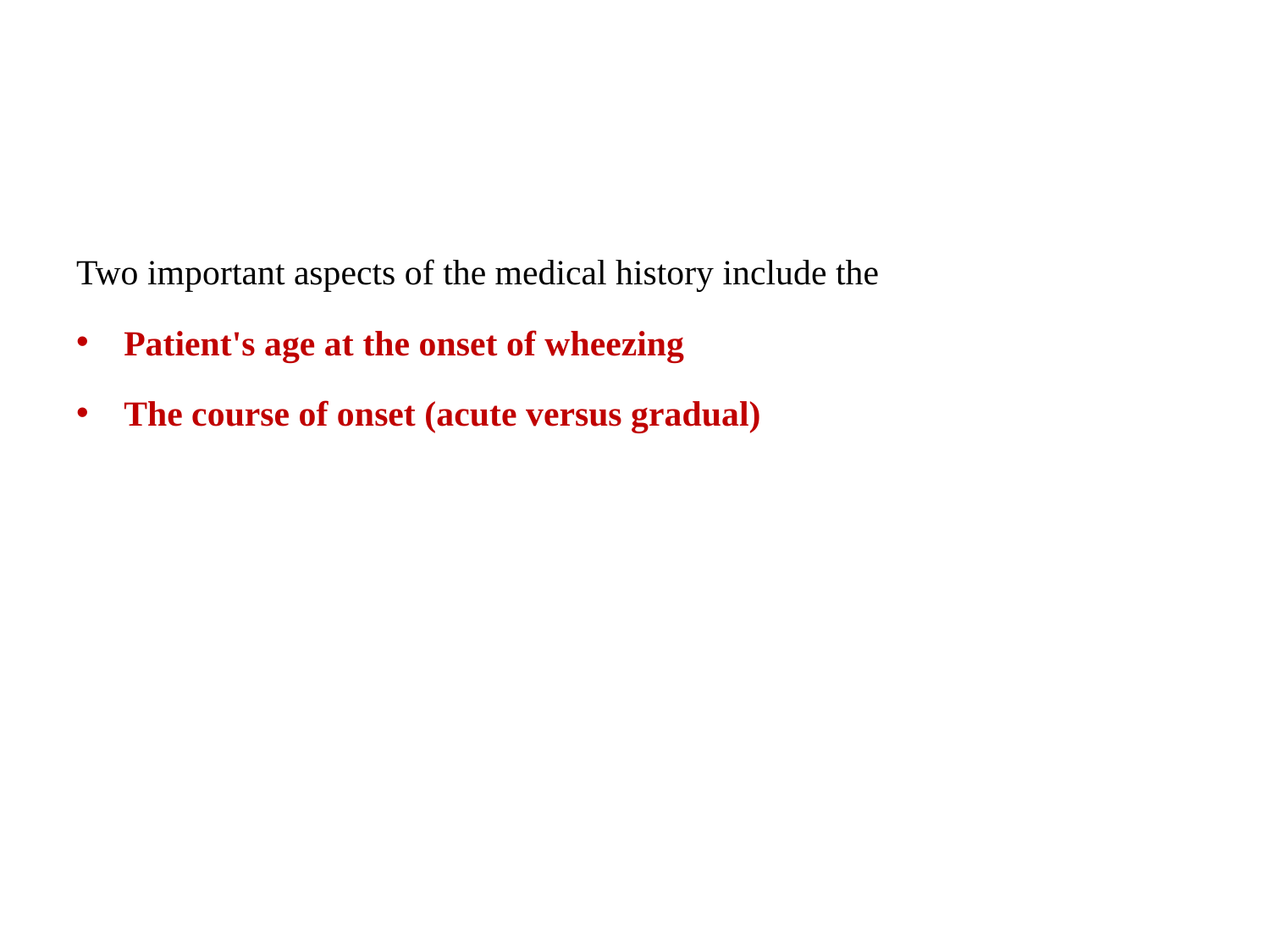

#
Two important aspects of the medical history include the
Patient's age at the onset of wheezing
The course of onset (acute versus gradual)